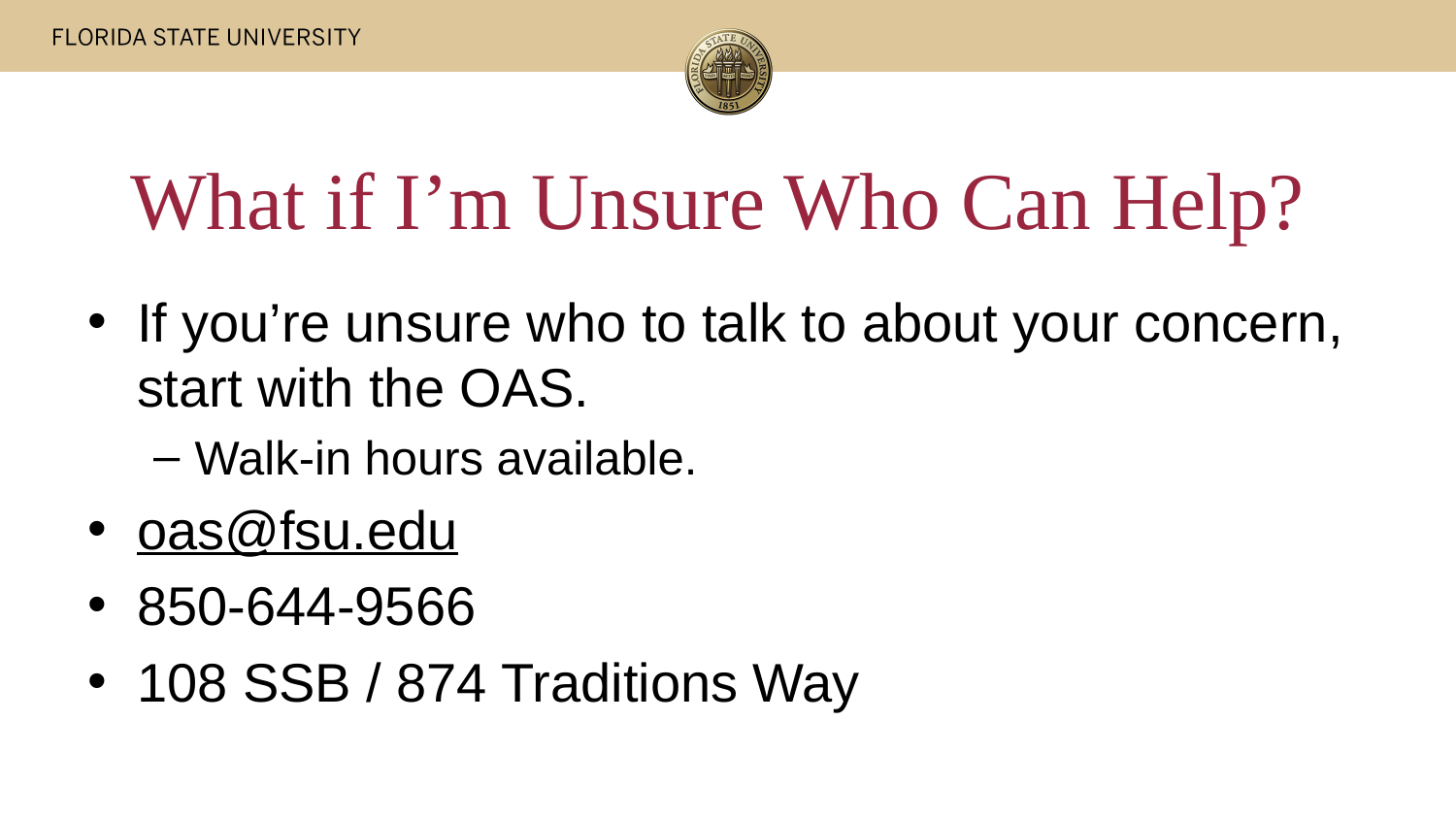

# What if I’m Unsure Who Can Help?
If you’re unsure who to talk to about your concern, start with the OAS.
Walk-in hours available.
oas@fsu.edu
850-644-9566
108 SSB / 874 Traditions Way